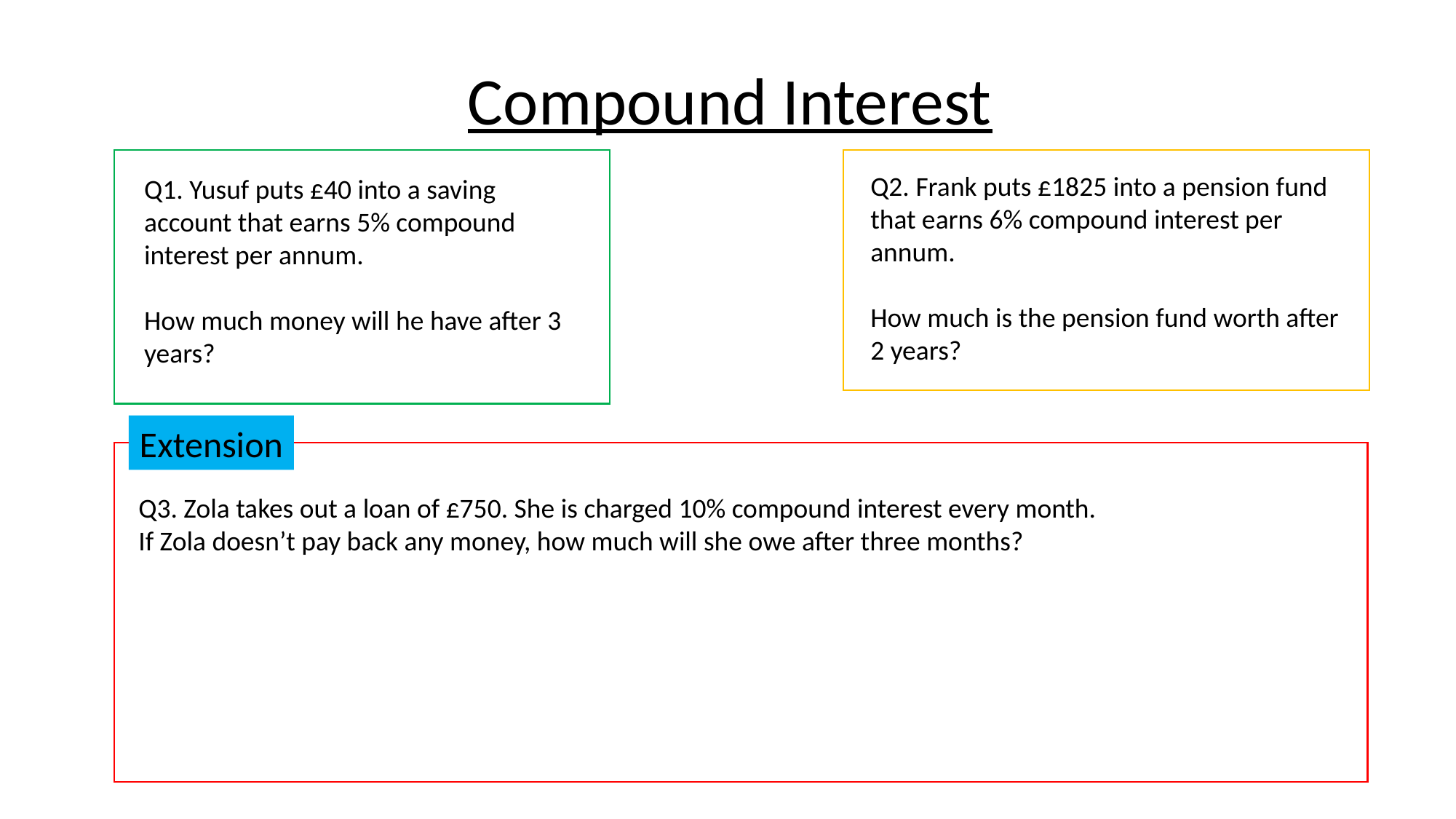

# Compound Interest

Q2. Frank puts £1825 into a pension fund that earns 6% compound interest per annum.

How much is the pension fund worth after 2 years?
Q1. Yusuf puts £40 into a saving account that earns 5% compound interest per annum.

How much money will he have after 3 years?
Extension

Q3. Zola takes out a loan of £750. She is charged 10% compound interest every month.
If Zola doesn’t pay back any money, how much will she owe after three months?